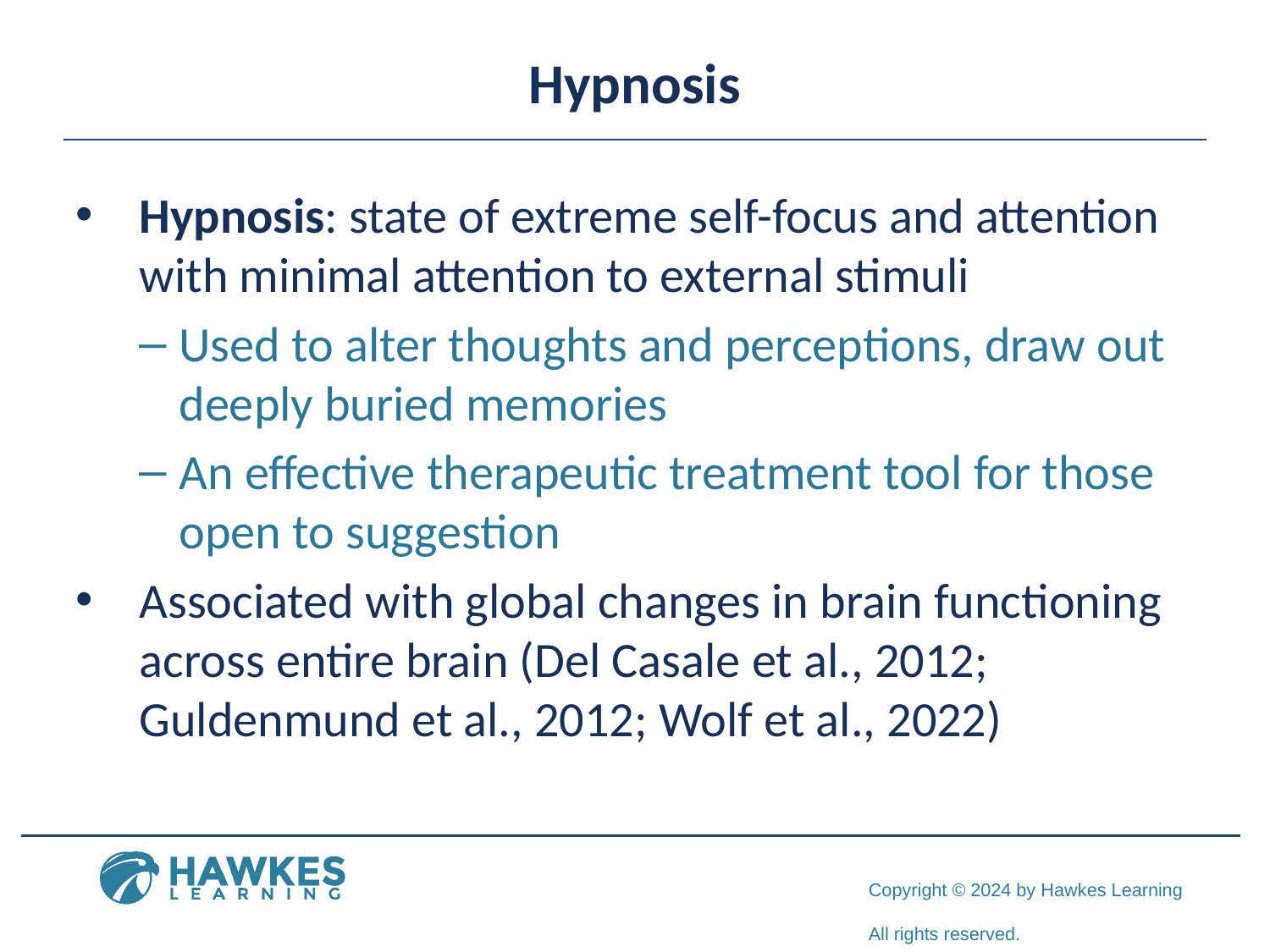

# Hypnosis
Hypnosis: state of extreme self-focus and attention with minimal attention to external stimuli
Used to alter thoughts and perceptions, draw out deeply buried memories
An effective therapeutic treatment tool for those open to suggestion
Associated with global changes in brain functioning across entire brain (Del Casale et al., 2012; Guldenmund et al., 2012; Wolf et al., 2022)